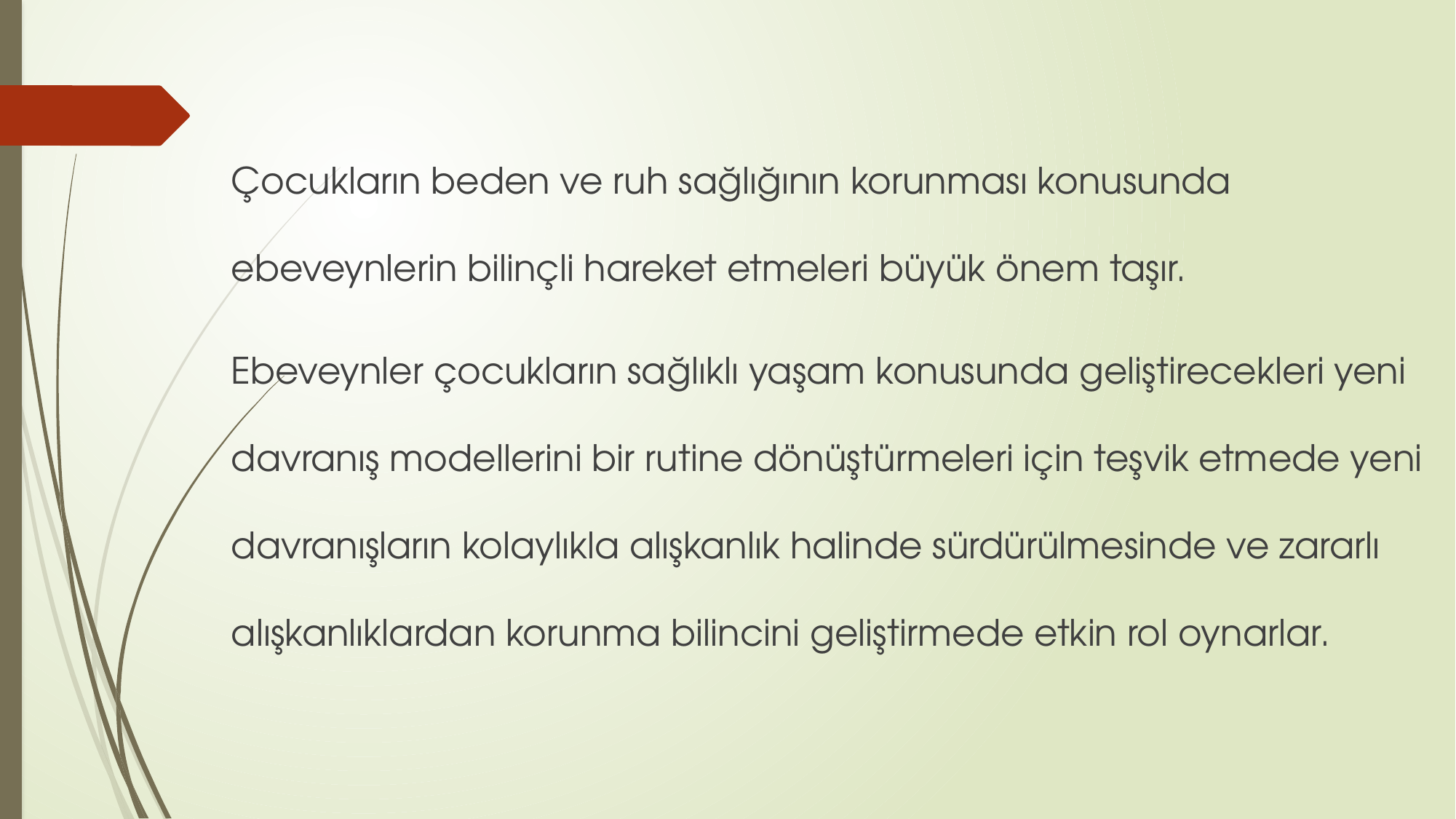

Çocukların beden ve ruh sağlığının korunması konusunda ebeveynlerin bilinçli hareket etmeleri büyük önem taşır.
Ebeveynler çocukların sağlıklı yaşam konusunda geliştirecekleri yeni davranış modellerini bir rutine dönüştürmeleri için teşvik etmede yeni davranışların kolaylıkla alışkanlık halinde sürdürülmesinde ve zararlı alışkanlıklardan korunma bilincini geliştirmede etkin rol oynarlar.